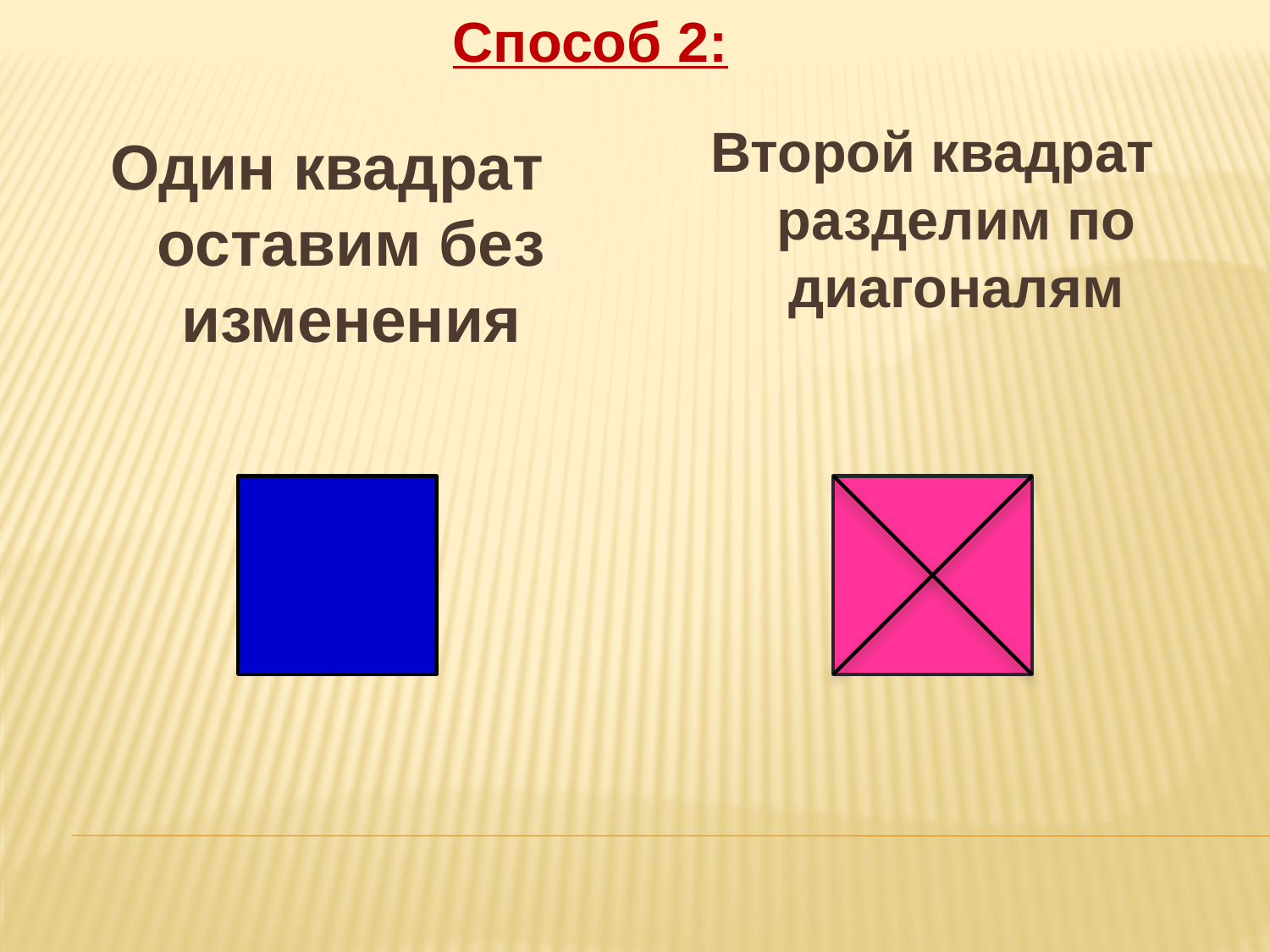

Способ 2:
Второй квадрат разделим по диагоналям
Один квадрат оставим без изменения